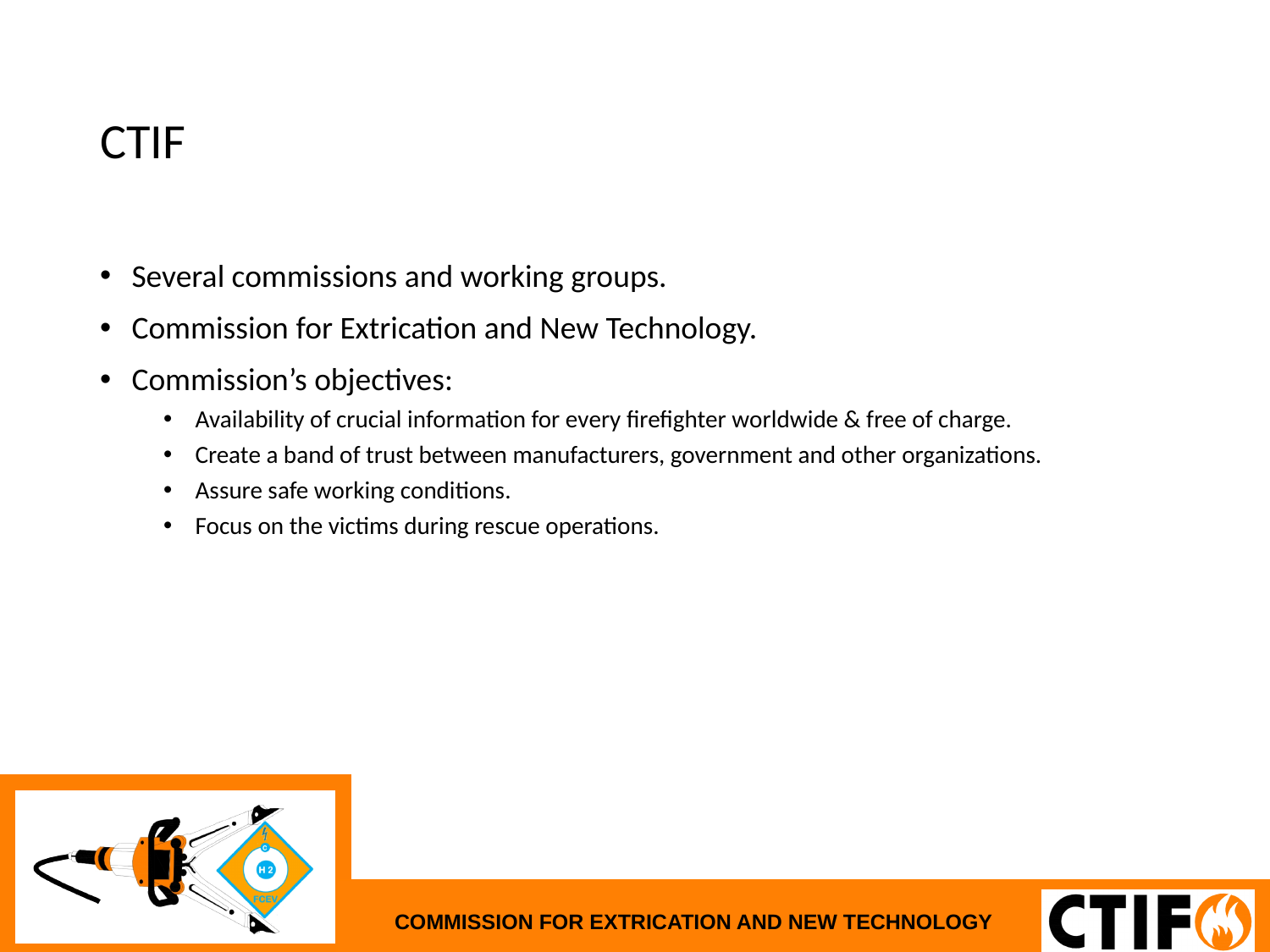

# CTIF
Several commissions and working groups.
Commission for Extrication and New Technology.
Commission’s objectives:
Availability of crucial information for every firefighter worldwide & free of charge.
Create a band of trust between manufacturers, government and other organizations.
Assure safe working conditions.
Focus on the victims during rescue operations.